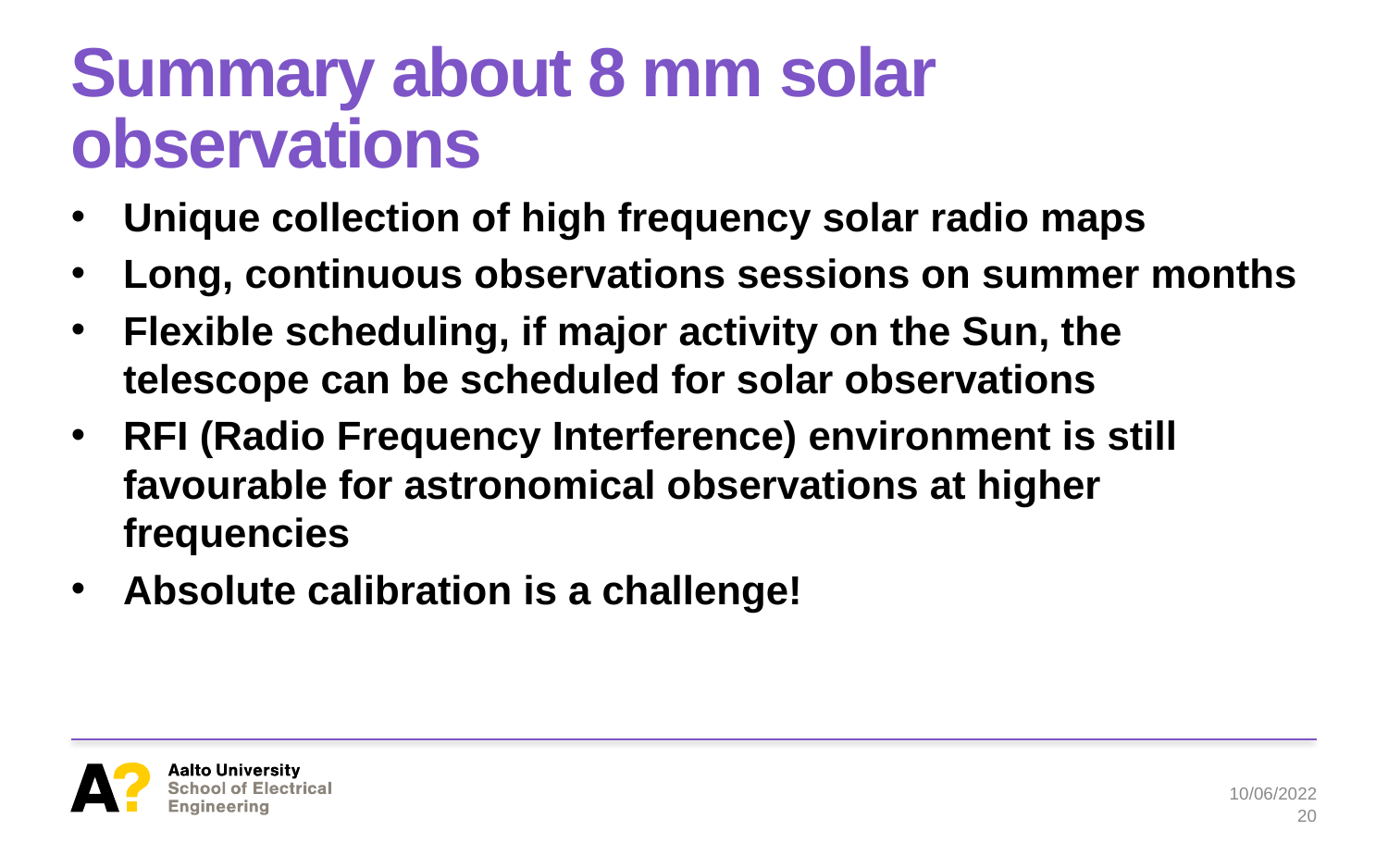

# Summary about 8 mm solar observations
Unique collection of high frequency solar radio maps
Long, continuous observations sessions on summer months
Flexible scheduling, if major activity on the Sun, the telescope can be scheduled for solar observations
RFI (Radio Frequency Interference) environment is still favourable for astronomical observations at higher frequencies
Absolute calibration is a challenge!
10/06/2022
20